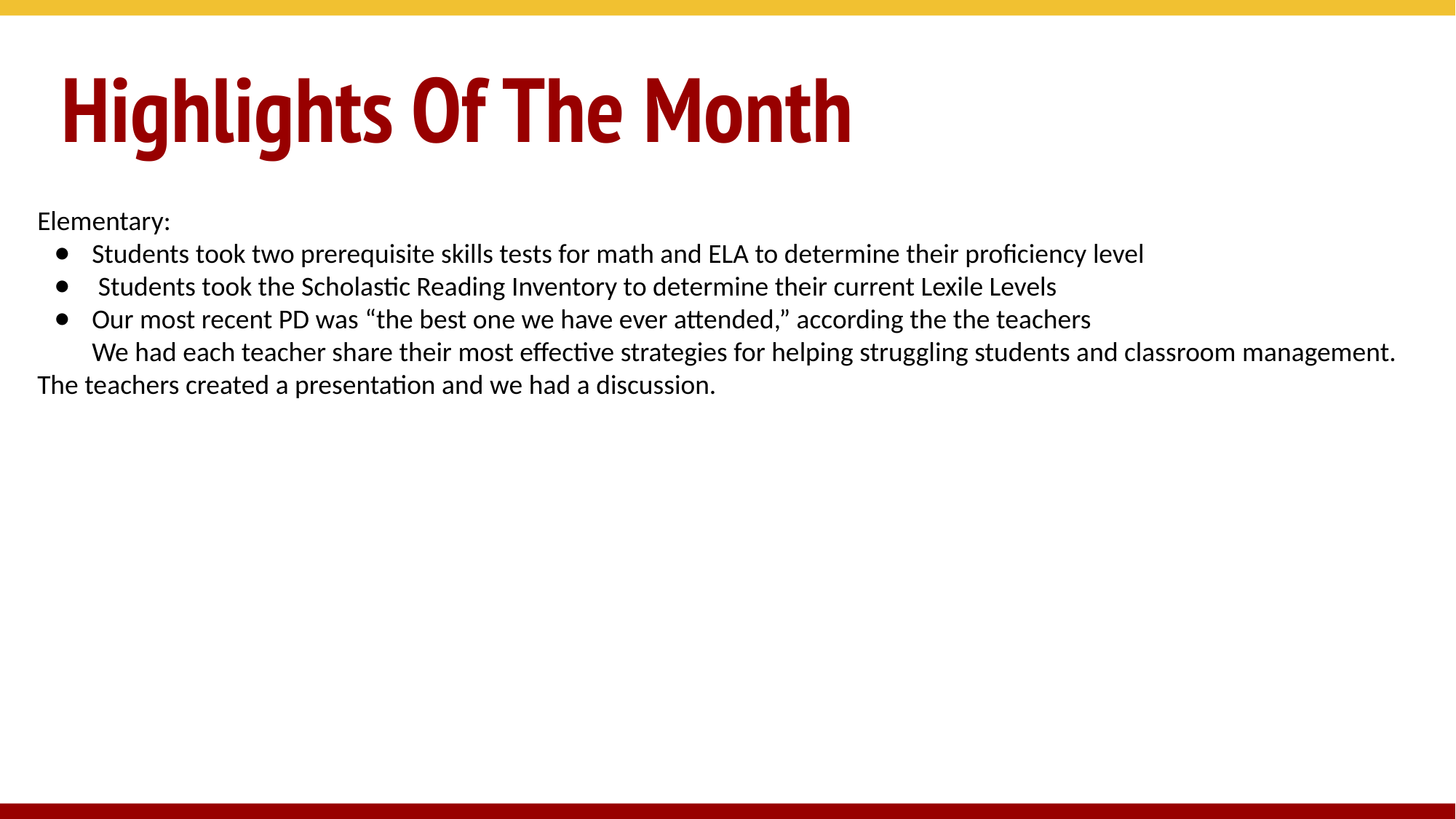

# Highlights Of The Month
Elementary:
Students took two prerequisite skills tests for math and ELA to determine their proficiency level
 Students took the Scholastic Reading Inventory to determine their current Lexile Levels
Our most recent PD was “the best one we have ever attended,” according the the teachers
We had each teacher share their most effective strategies for helping struggling students and classroom management.  The teachers created a presentation and we had a discussion.